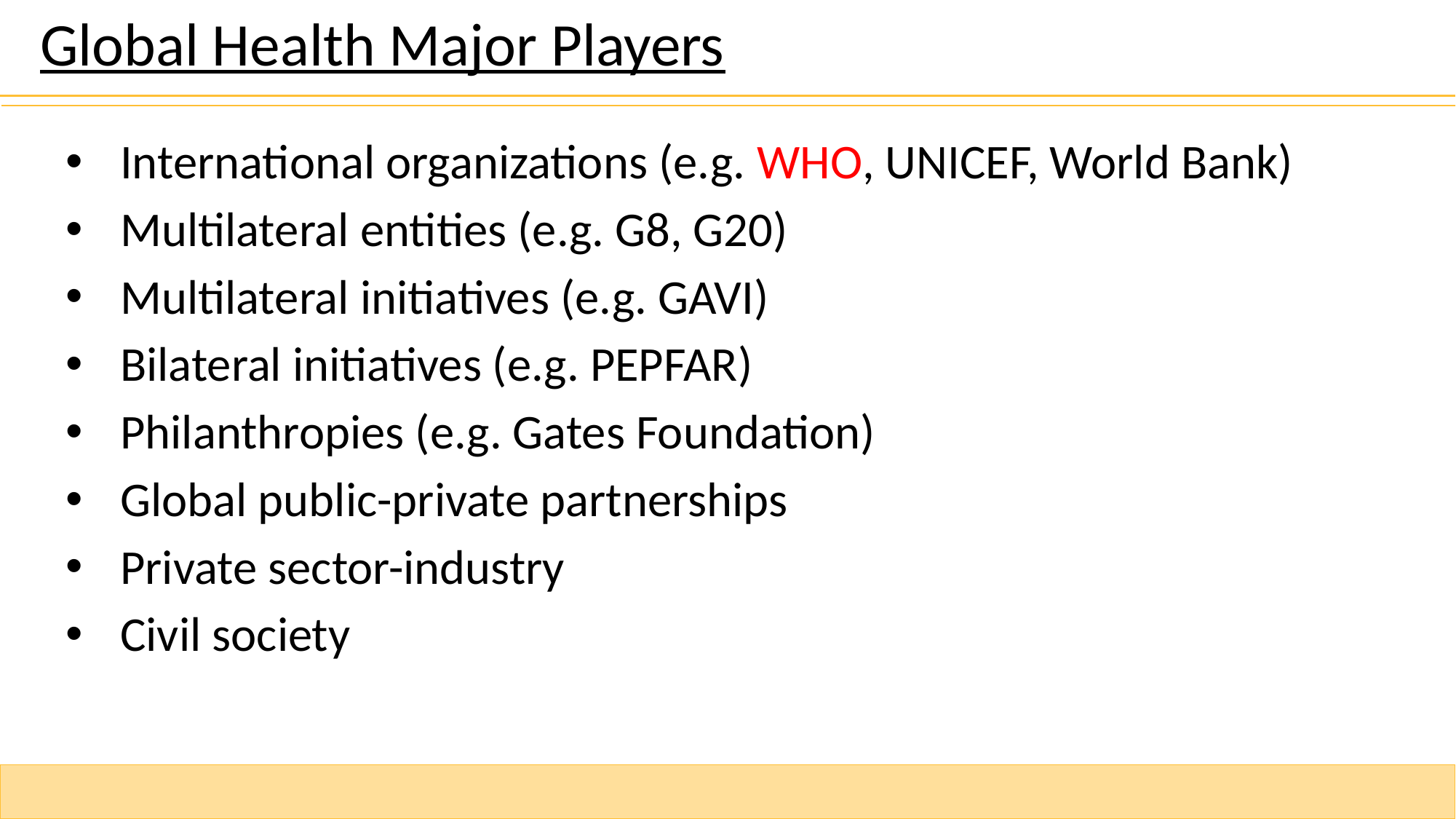

Global Health Major Players
International organizations (e.g. WHO, UNICEF, World Bank)
Multilateral entities (e.g. G8, G20)
Multilateral initiatives (e.g. GAVI)
Bilateral initiatives (e.g. PEPFAR)
Philanthropies (e.g. Gates Foundation)
Global public-private partnerships
Private sector-industry
Civil society